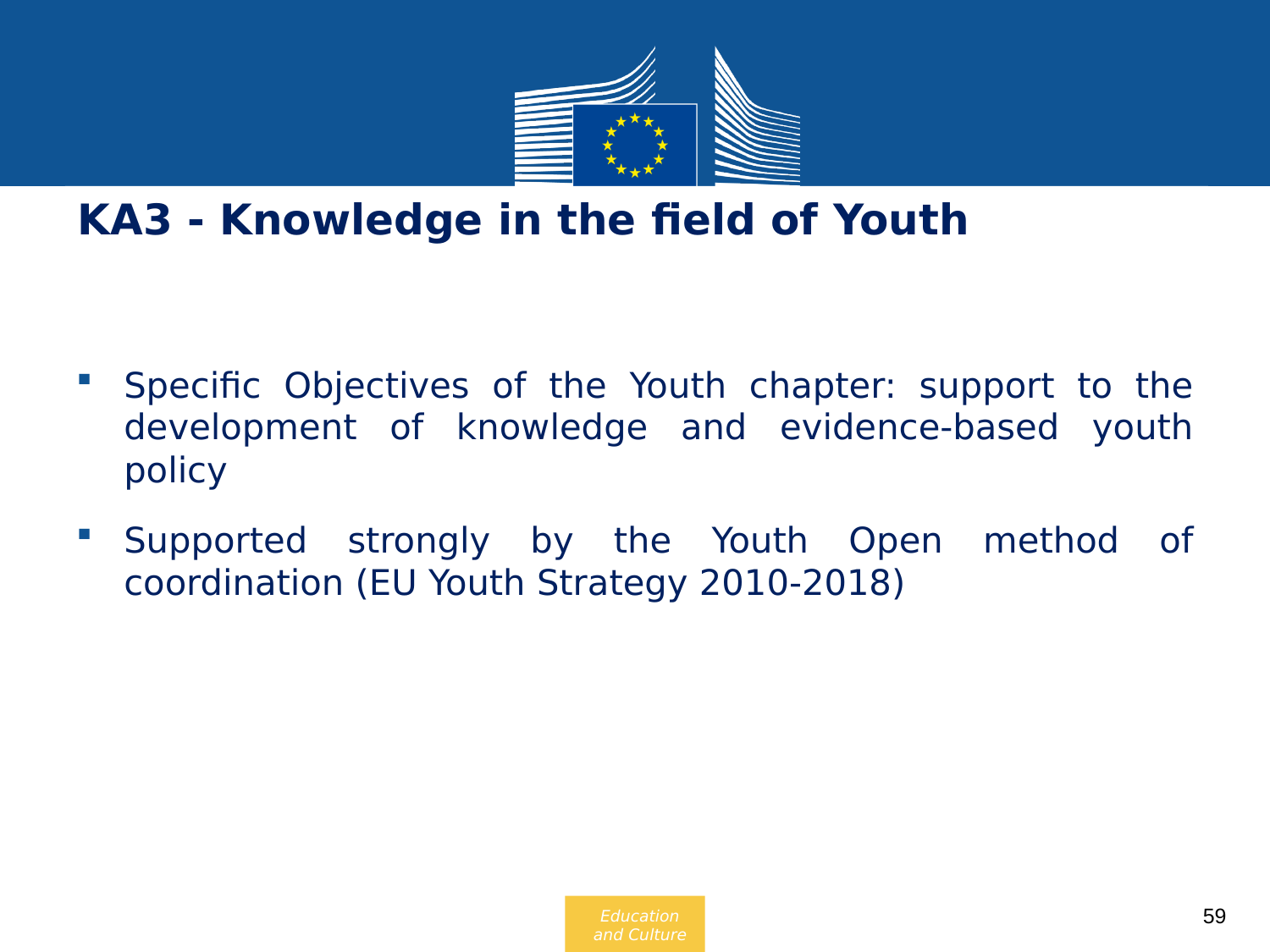

# KA3 - Knowledge in the field of Youth
Specific Objectives of the Youth chapter: support to the development of knowledge and evidence-based youth policy
Supported strongly by the Youth Open method of coordination (EU Youth Strategy 2010-2018)
59